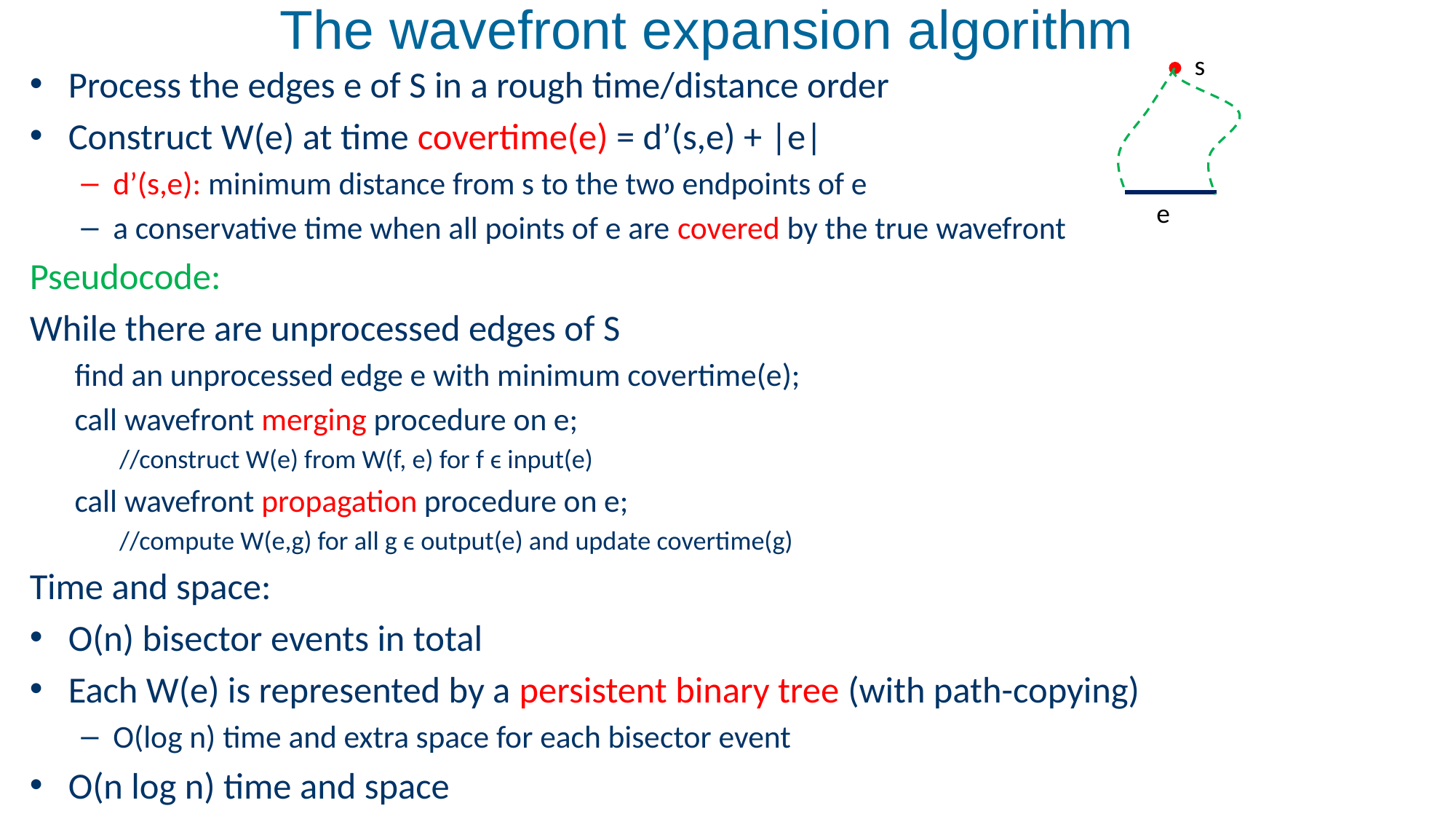

# The wavefront expansion algorithm
s
Process the edges e of S in a rough time/distance order
Construct W(e) at time covertime(e) = d’(s,e) + |e|
d’(s,e): minimum distance from s to the two endpoints of e
a conservative time when all points of e are covered by the true wavefront
Pseudocode:
While there are unprocessed edges of S
find an unprocessed edge e with minimum covertime(e);
call wavefront merging procedure on e;
//construct W(e) from W(f, e) for f ϵ input(e)
call wavefront propagation procedure on e;
//compute W(e,g) for all g ϵ output(e) and update covertime(g)
Time and space:
O(n) bisector events in total
Each W(e) is represented by a persistent binary tree (with path-copying)
O(log n) time and extra space for each bisector event
O(n log n) time and space

e